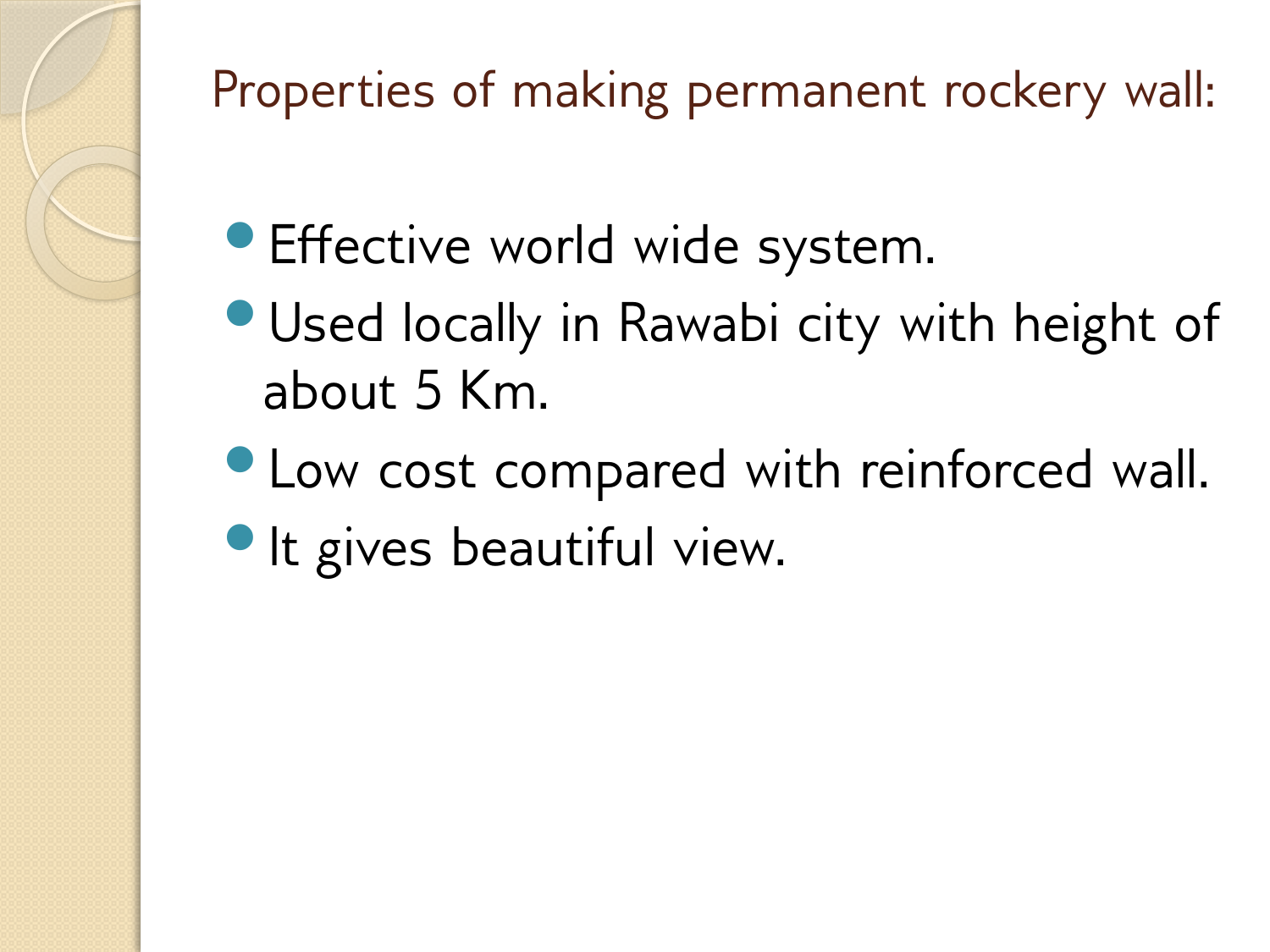

# Properties of making permanent rockery wall:
Effective world wide system.
Used locally in Rawabi city with height of about 5 Km.
Low cost compared with reinforced wall.
It gives beautiful view.